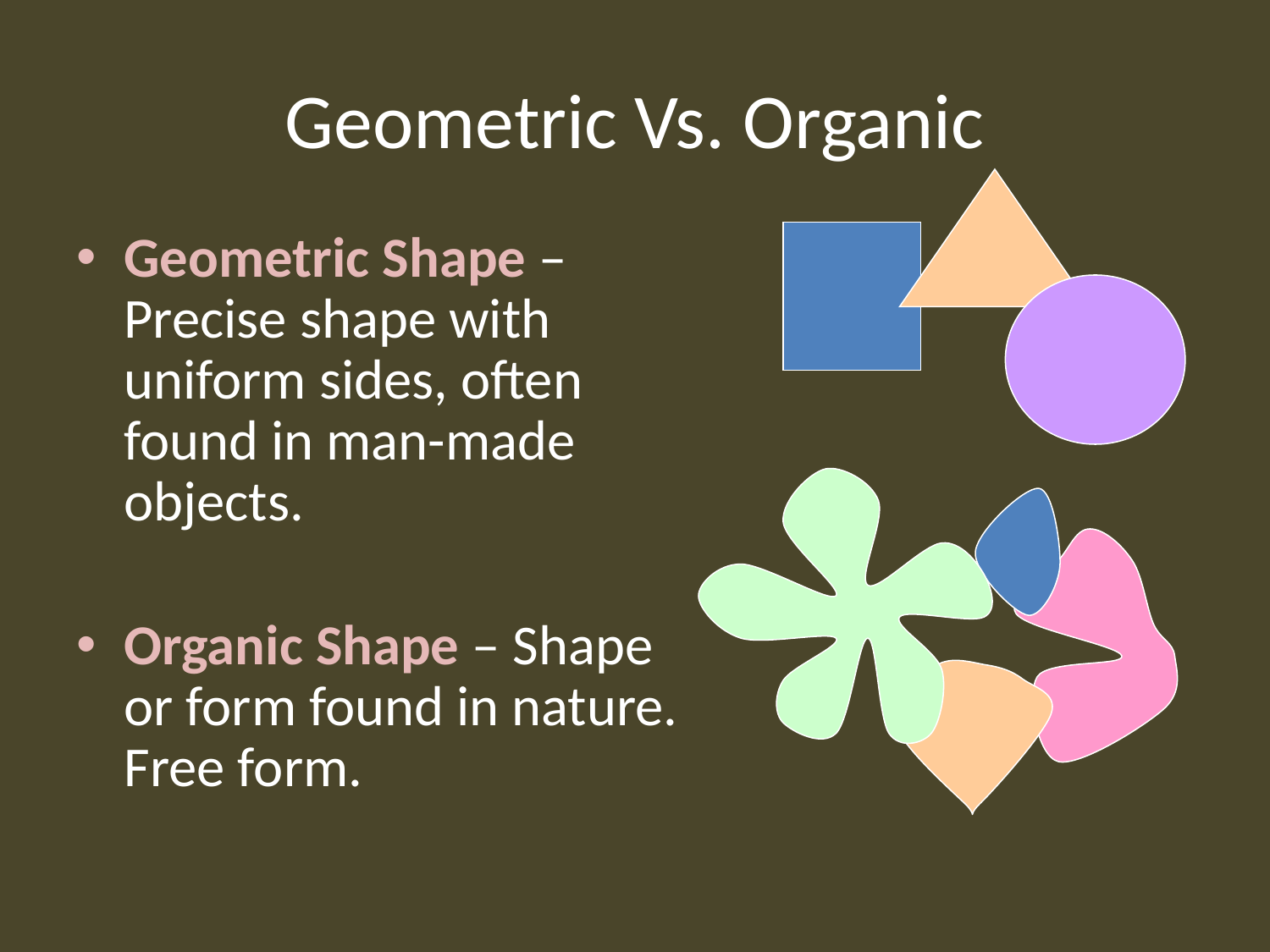

# Geometric Vs. Organic

Geometric Shape – Precise shape with uniform sides, often found in man-made objects.

Organic Shape – Shape or form found in nature.  Free form.